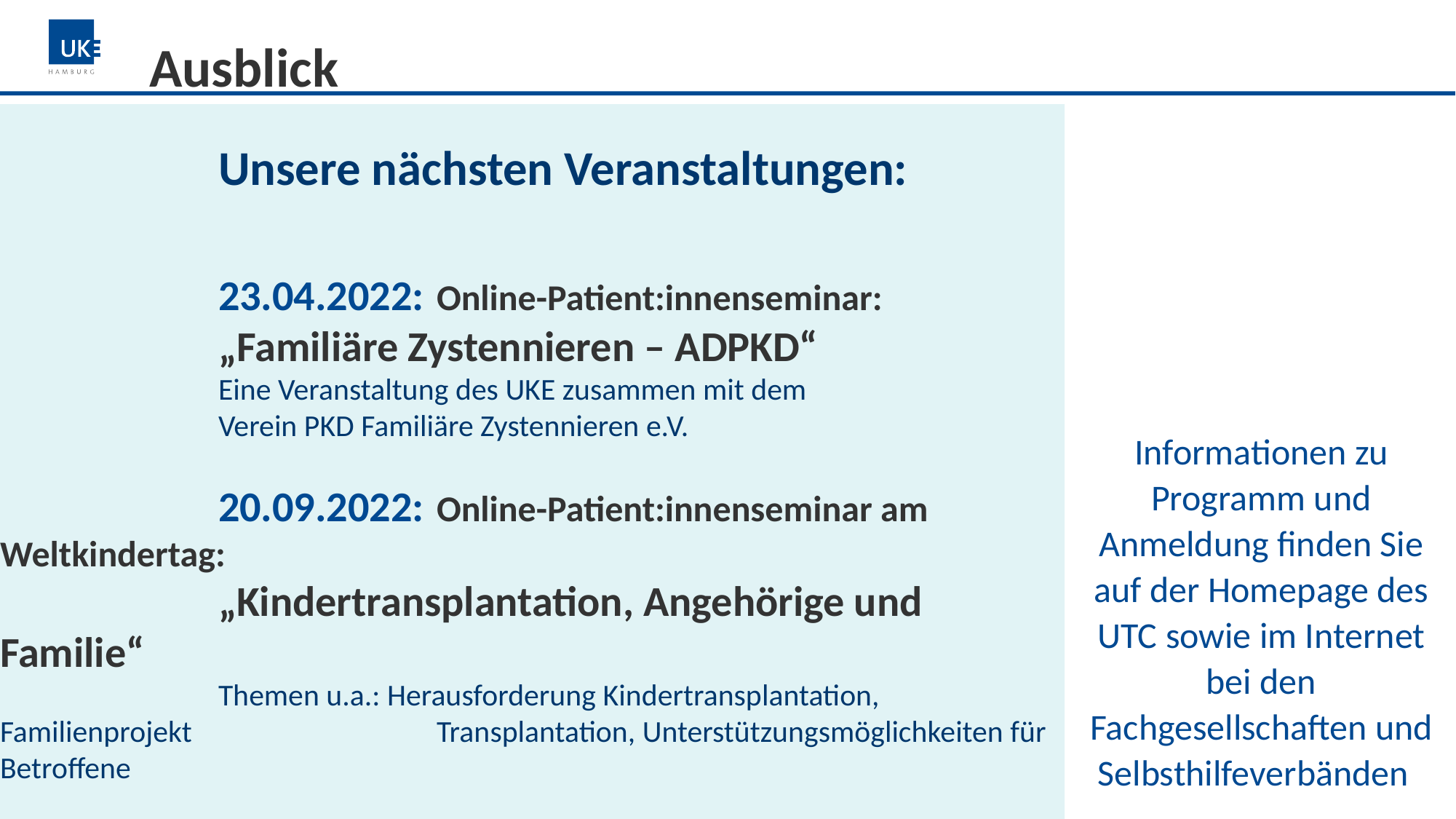

Ausblick

		Unsere nächsten Veranstaltungen:

		23.04.2022: 	Online-Patient:innenseminar:
		„Familiäre Zystennieren – ADPKD“
		Eine Veranstaltung des UKE zusammen mit dem
		Verein PKD Familiäre Zystennieren e.V.

		20.09.2022: 	Online-Patient:innenseminar am Weltkindertag:
		„Kindertransplantation, Angehörige und Familie“
		Themen u.a.: Herausforderung Kindertransplantation, Familienprojekt 			Transplantation, Unterstützungsmöglichkeiten für Betroffene

Informationen zu Programm und Anmeldung finden Sie auf der Homepage des UTC sowie im Internet bei den Fachgesellschaften und Selbsthilfeverbänden